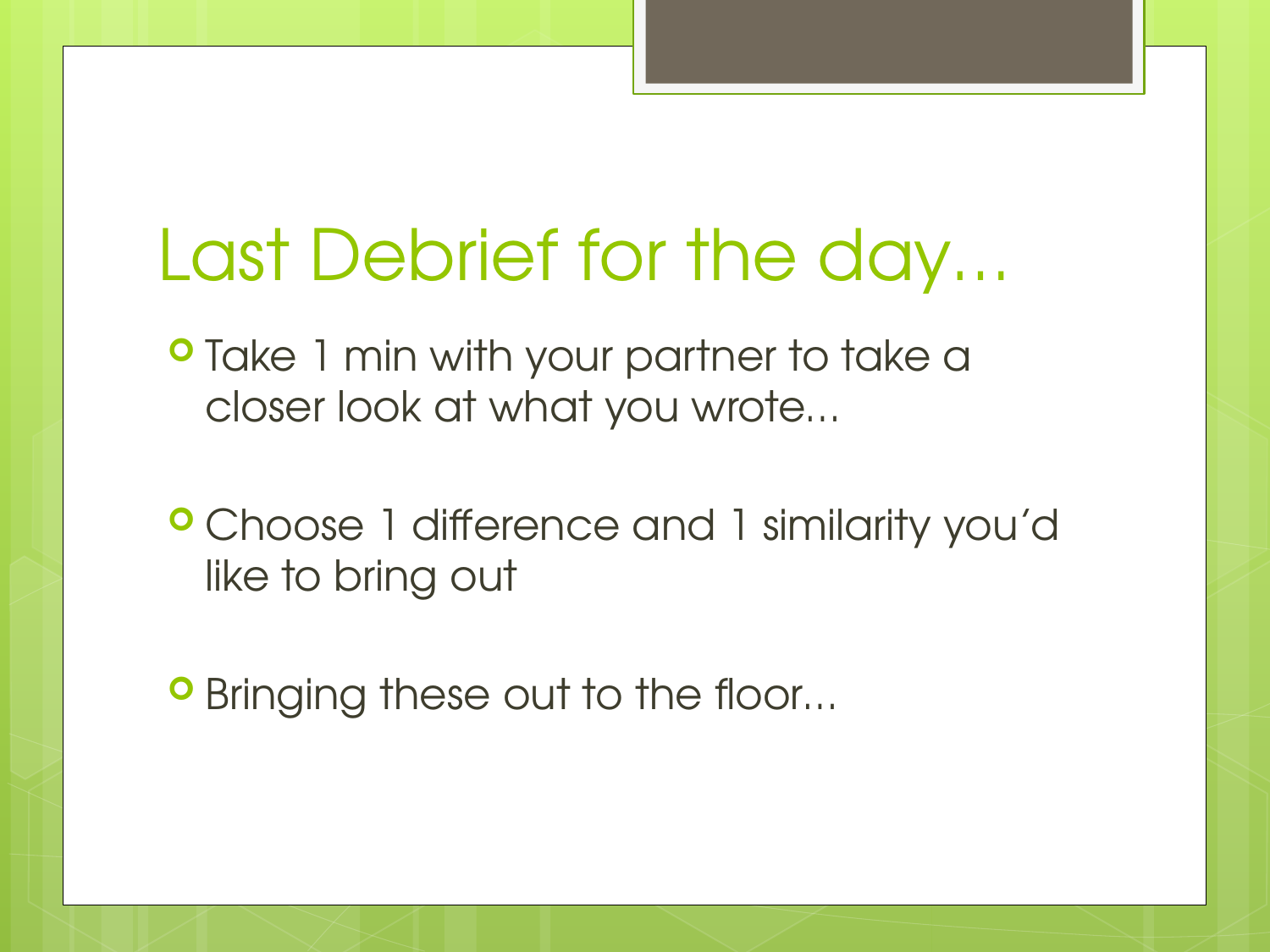

# Last Debrief for the day…
Take 1 min with your partner to take a closer look at what you wrote…

Choose 1 difference and 1 similarity you’d like to bring out

Bringing these out to the floor…